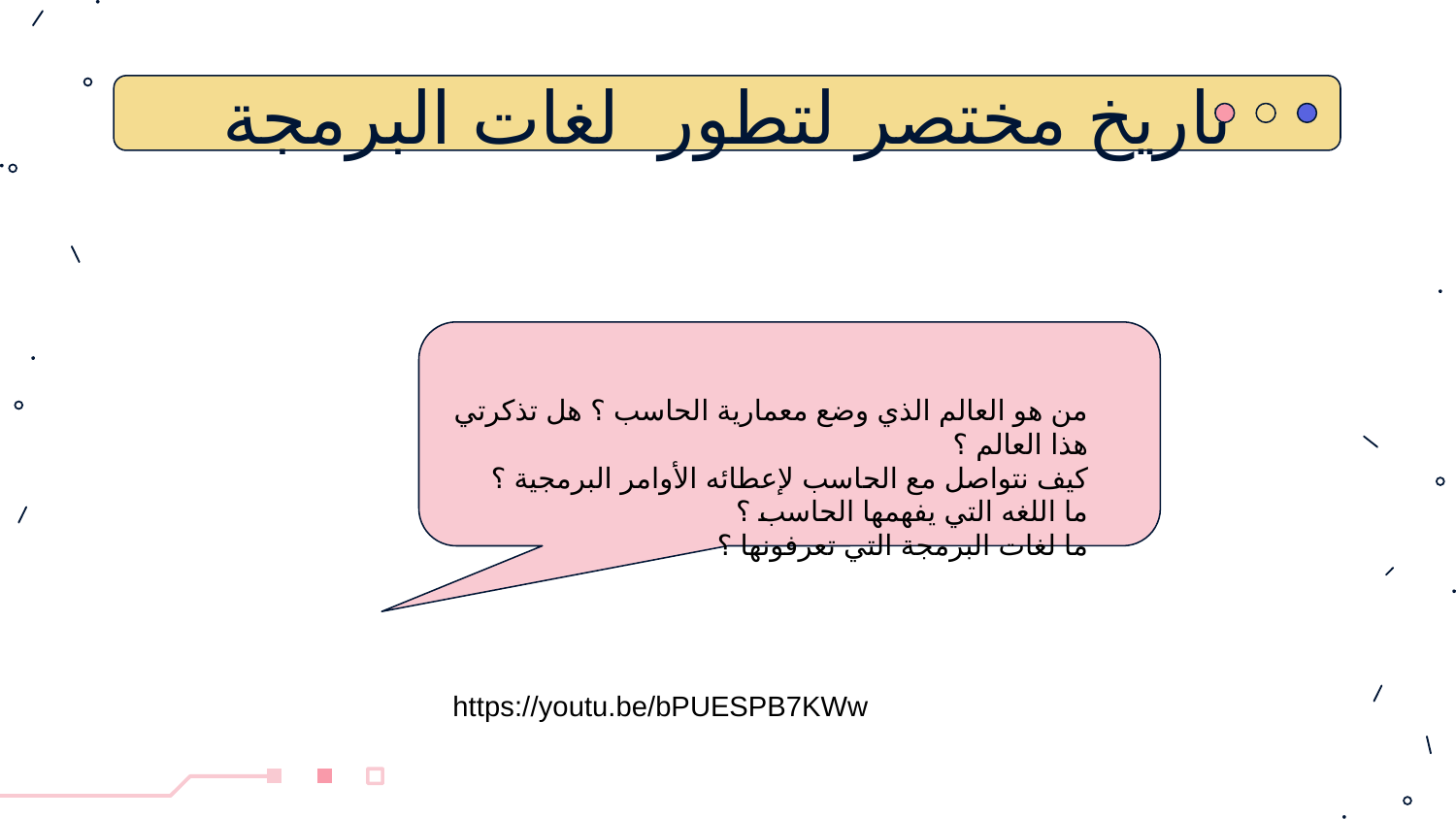

# تاريخ مختصر لتطور  لغات البرمجة

من هو العالم الذي وضع معمارية الحاسب ؟ هل تذكرتي هذا العالم ؟
كيف نتواصل مع الحاسب لإعطائه الأوامر البرمجية ؟
ما اللغه التي يفهمها الحاسب ؟
ما لغات البرمجة التي تعرفونها ؟

https://youtu.be/bPUESPB7KWw